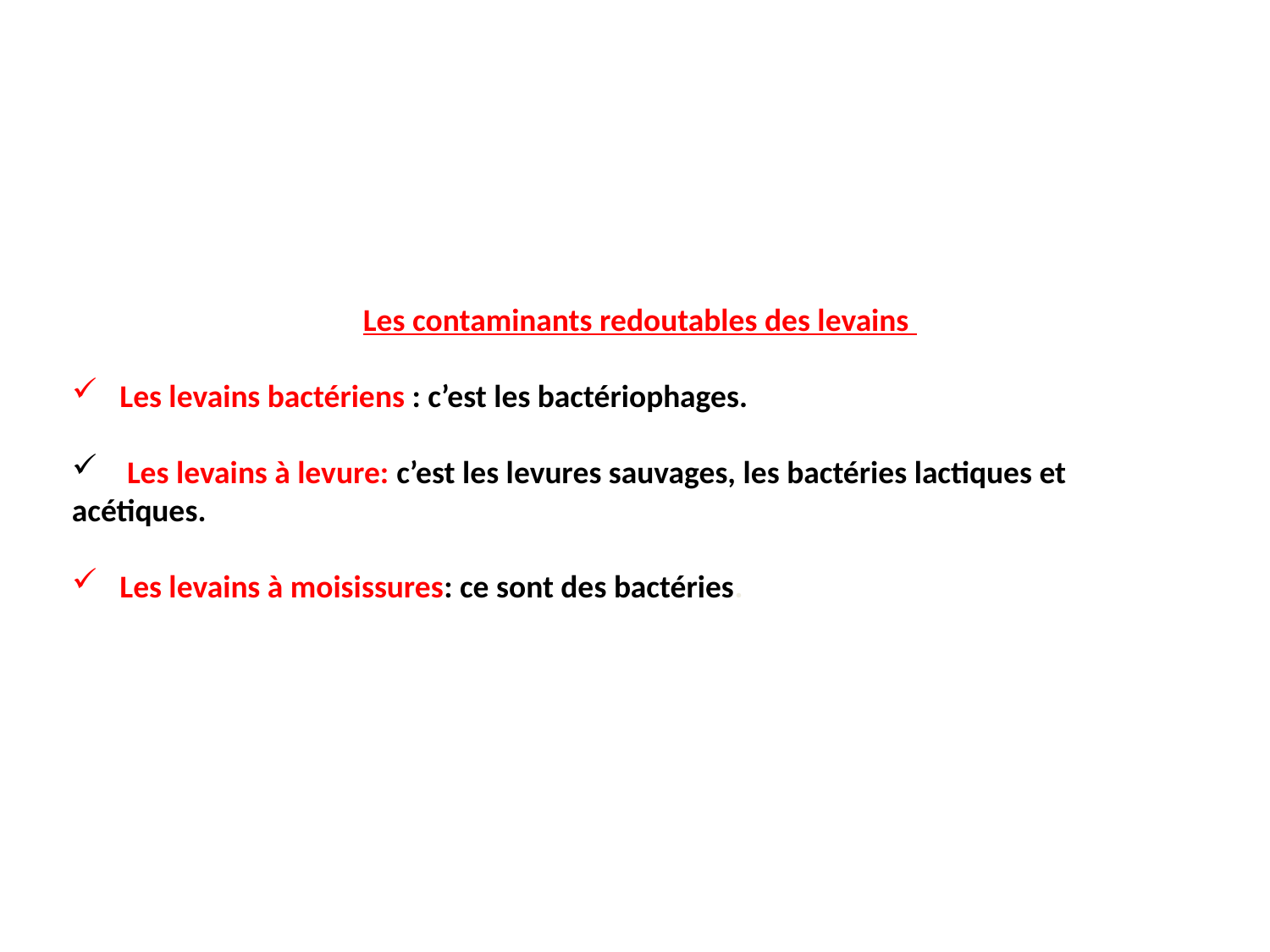

Les contaminants redoutables des levains

Les levains bactériens : c’est les bactériophages.

    Les levains à levure: c’est les levures sauvages, les bactéries lactiques et acétiques.

Les levains à moisissures: ce sont des bactéries.